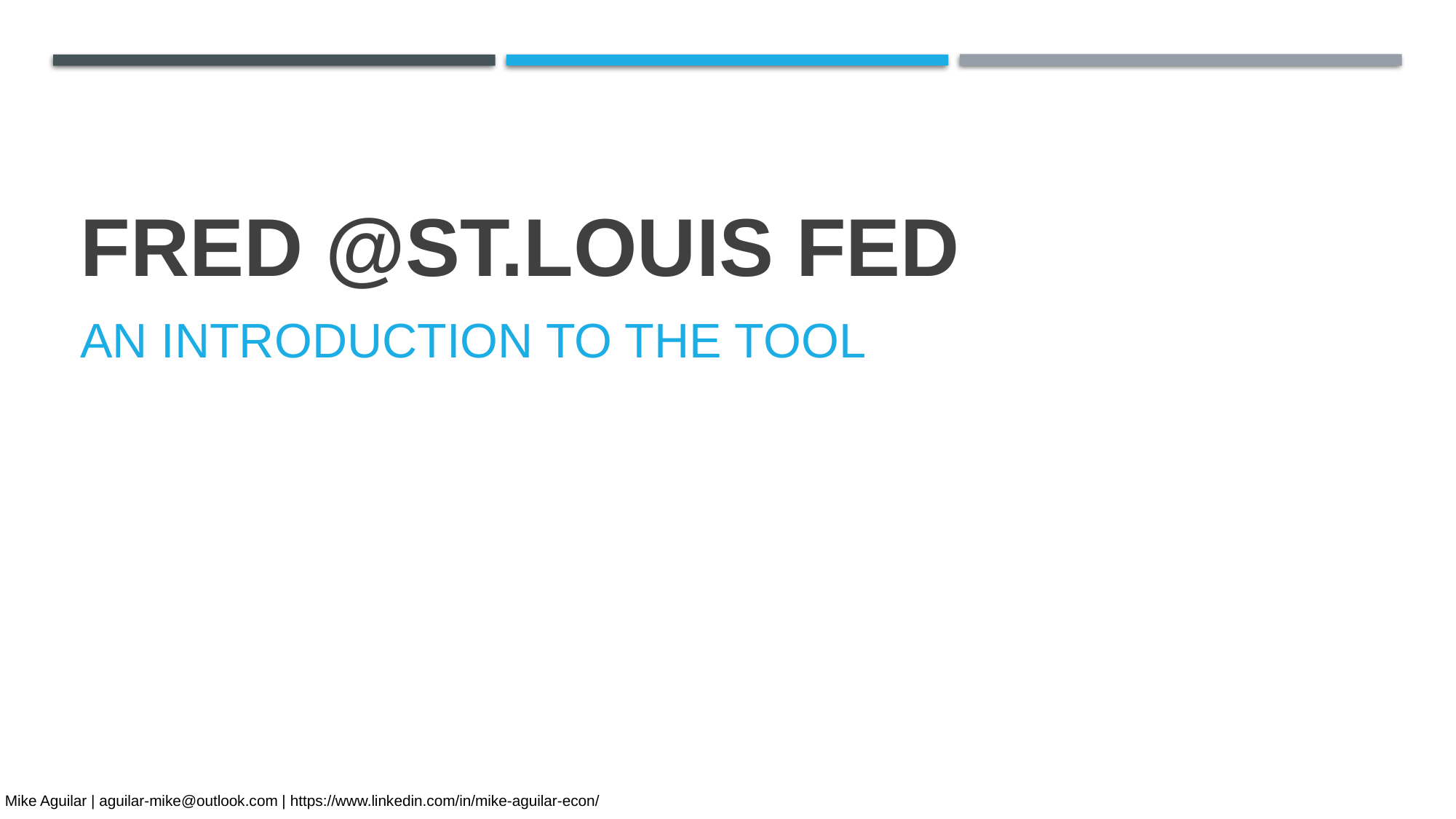

# FRED @St.Louis FED
An introduction to the Tool
Mike Aguilar | aguilar-mike@outlook.com | https://www.linkedin.com/in/mike-aguilar-econ/